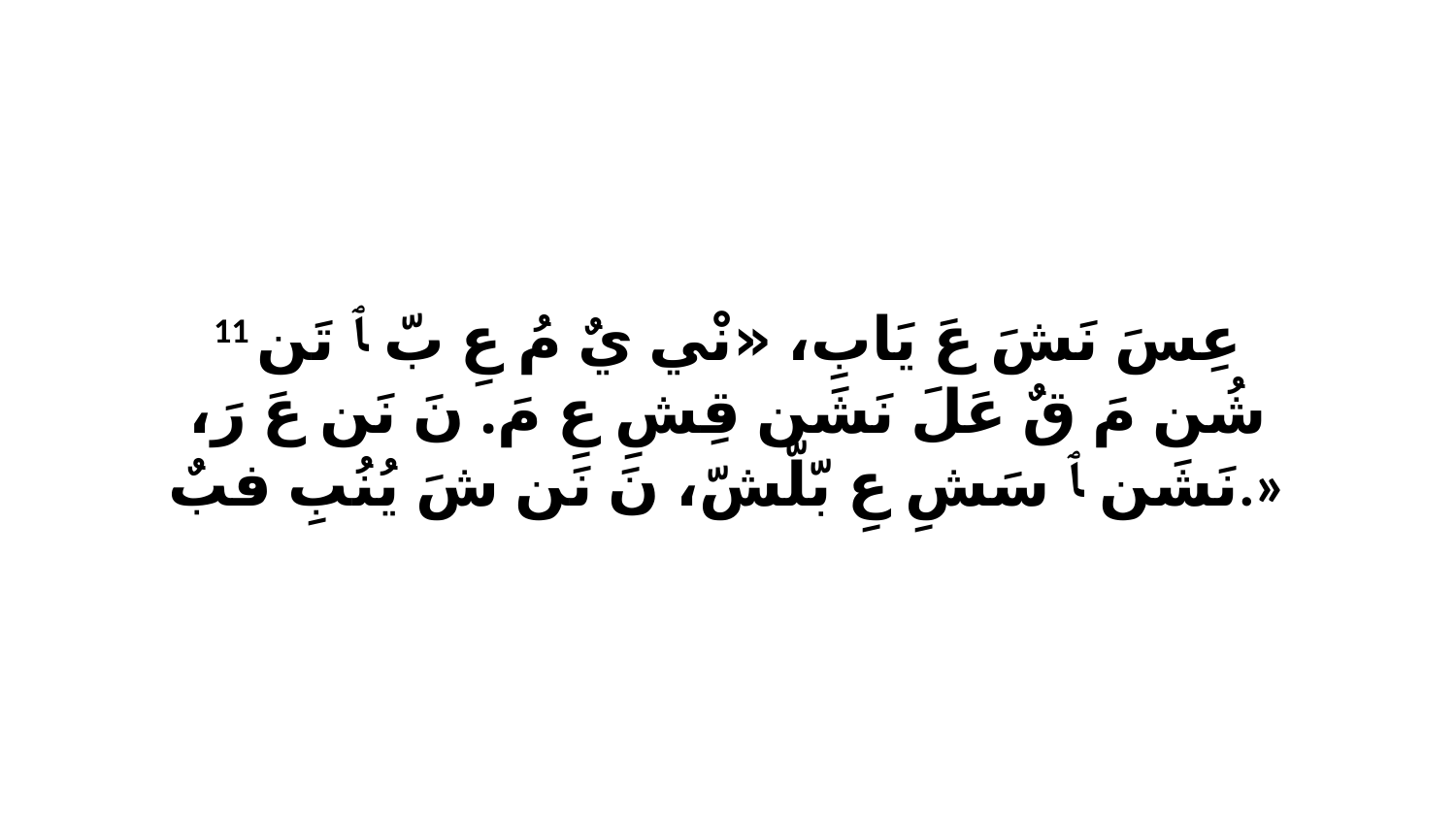

11 عِسَ نَشَ عَ يَابِ، «نْي يٌ مُ عِ بّ ﭑ تَن شُن مَ قٌ عَلَ نَشَن قِشِ عِ مَ. نَ نَن عَ رَ، نَشَن ﭑ سَشِ عِ بّلّشّ، نَ نَن شَ يُنُبِ فبٌ.»